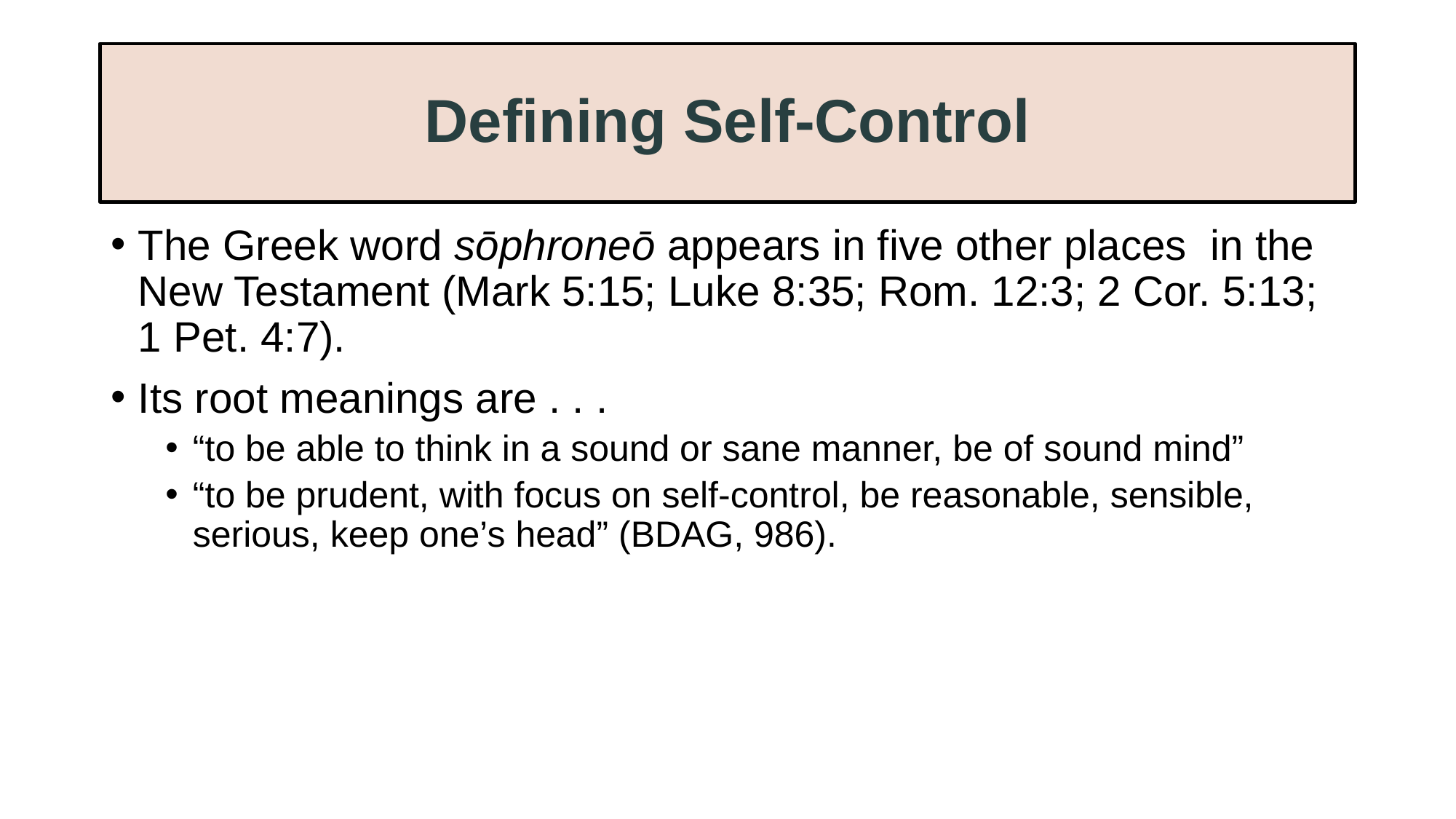

# Defining Self-Control
The Greek word sōphroneō appears in five other places  in the New Testament (Mark 5:15; Luke 8:35; Rom. 12:3; 2 Cor. 5:13; 1 Pet. 4:7).
Its root meanings are . . .
“to be able to think in a sound or sane manner, be of sound mind”
“to be prudent, with focus on self-control, be reasonable, sensible, serious, keep one’s head” (BDAG, 986).